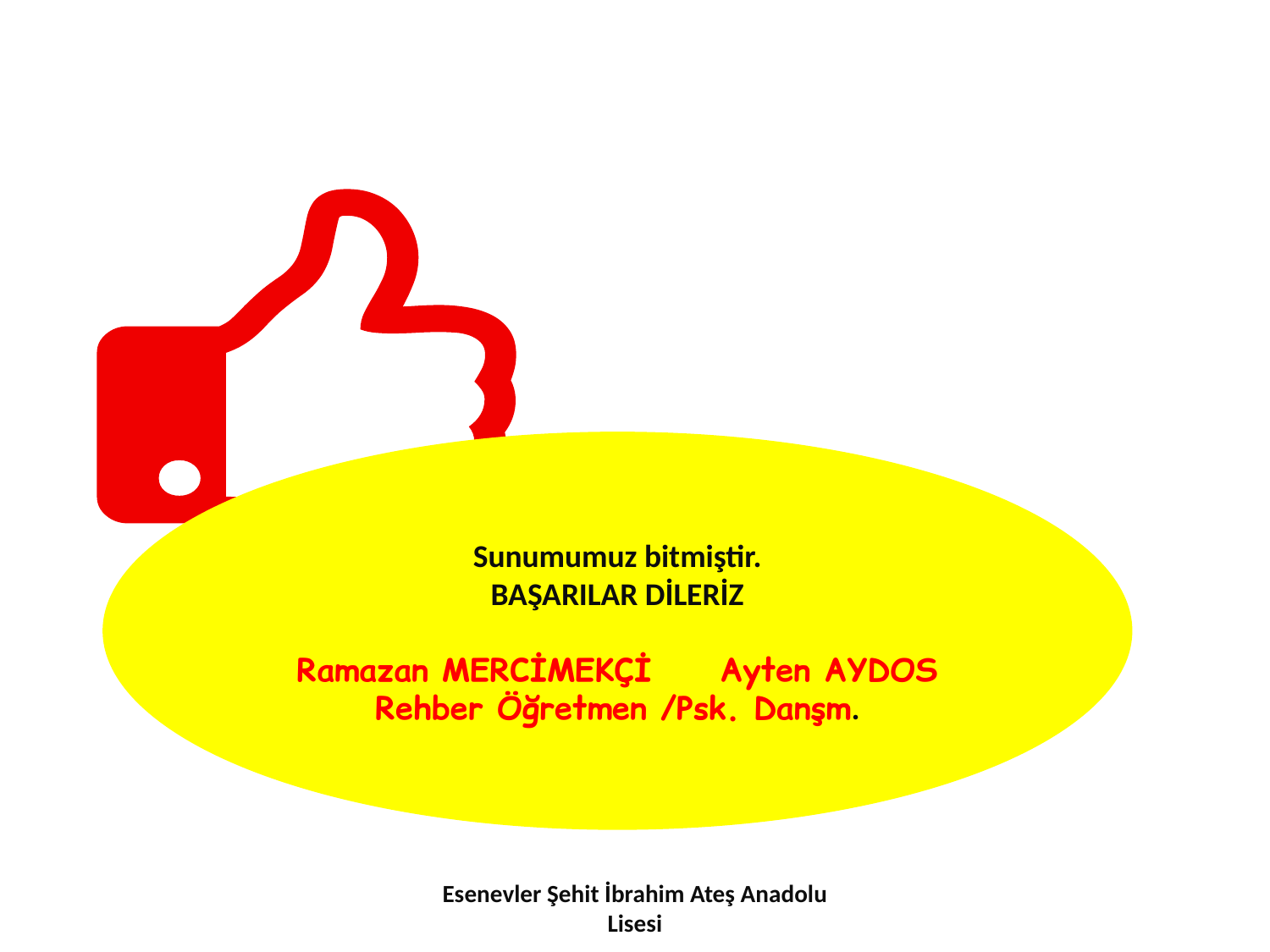

Sunumumuz bitmiştir.
BAŞARILAR DİLERİZ

Ramazan MERCİMEKÇİ     Ayten AYDOS
Rehber Öğretmen /Psk. Danşm.
Esenevler Şehit İbrahim Ateş Anadolu Lisesi